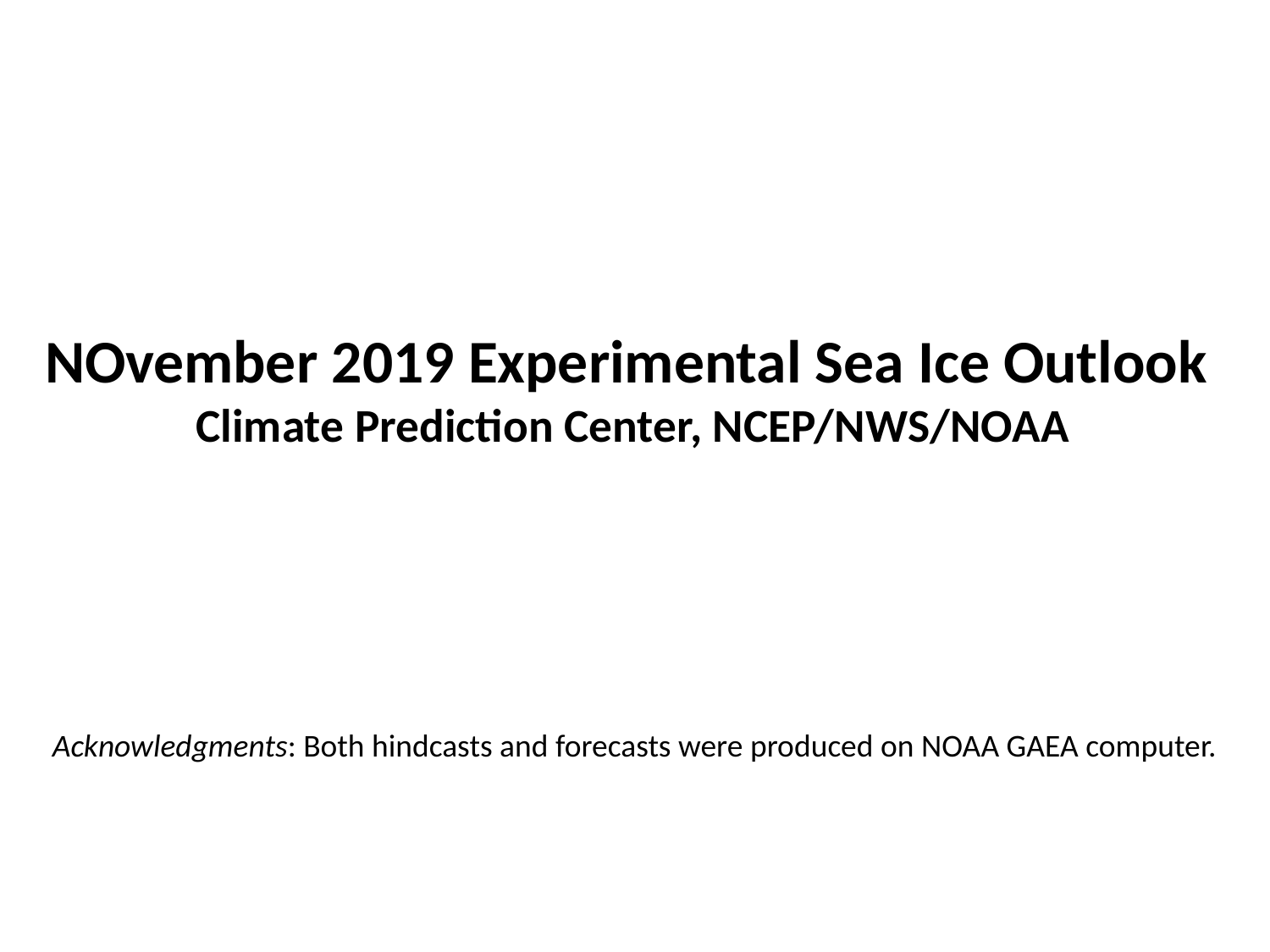

# NOvember 2019 Experimental Sea Ice Outlook Climate Prediction Center, NCEP/NWS/NOAA
Acknowledgments: Both hindcasts and forecasts were produced on NOAA GAEA computer.